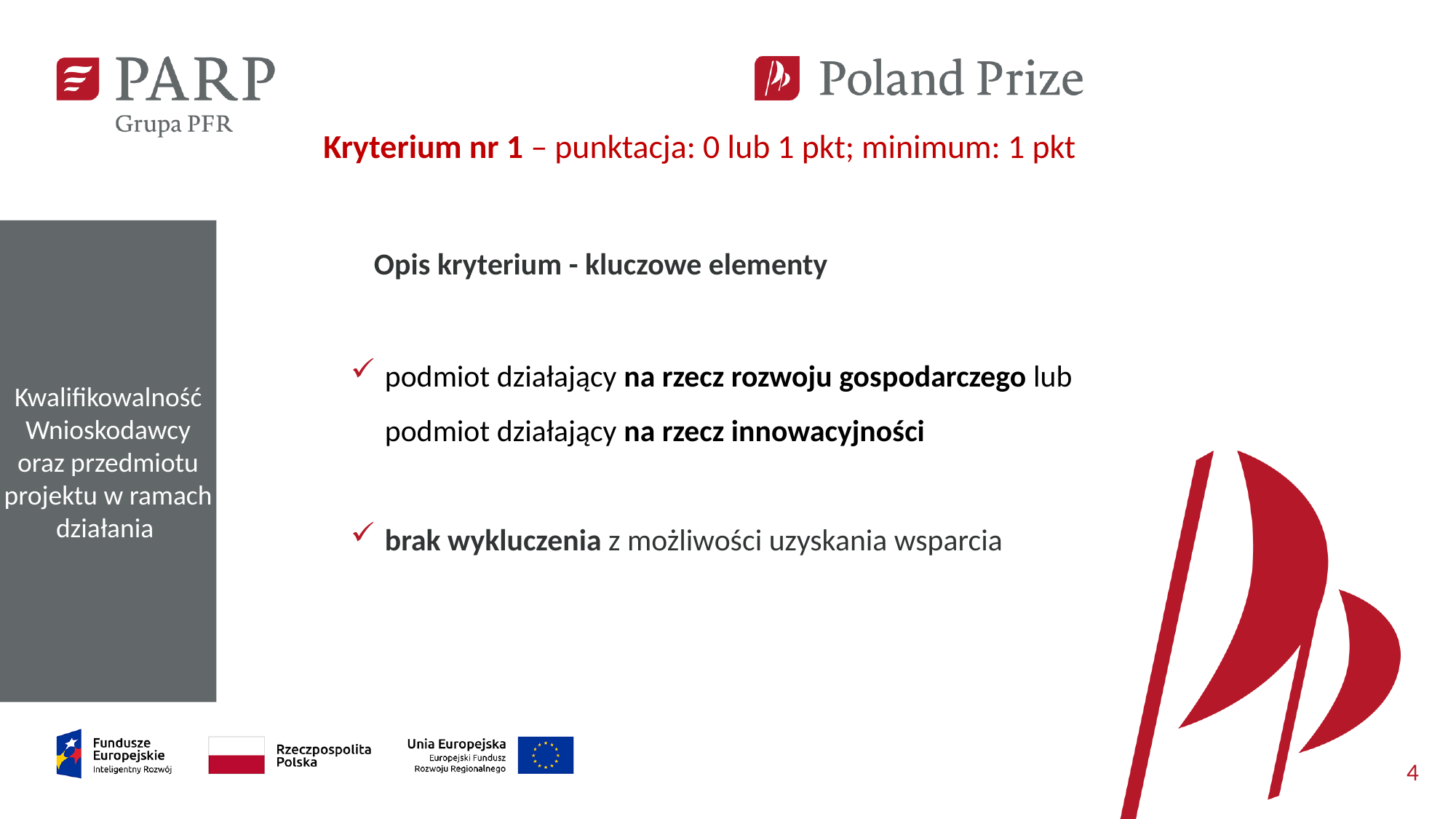

Kryterium nr 1 – punktacja: 0 lub 1 pkt; minimum: 1 pkt
Kwalifikowalność Wnioskodawcy oraz przedmiotu projektu w ramach działania
Opis kryterium - kluczowe elementy
podmiot działający na rzecz rozwoju gospodarczego lub podmiot działający na rzecz innowacyjności

brak wykluczenia z możliwości uzyskania wsparcia